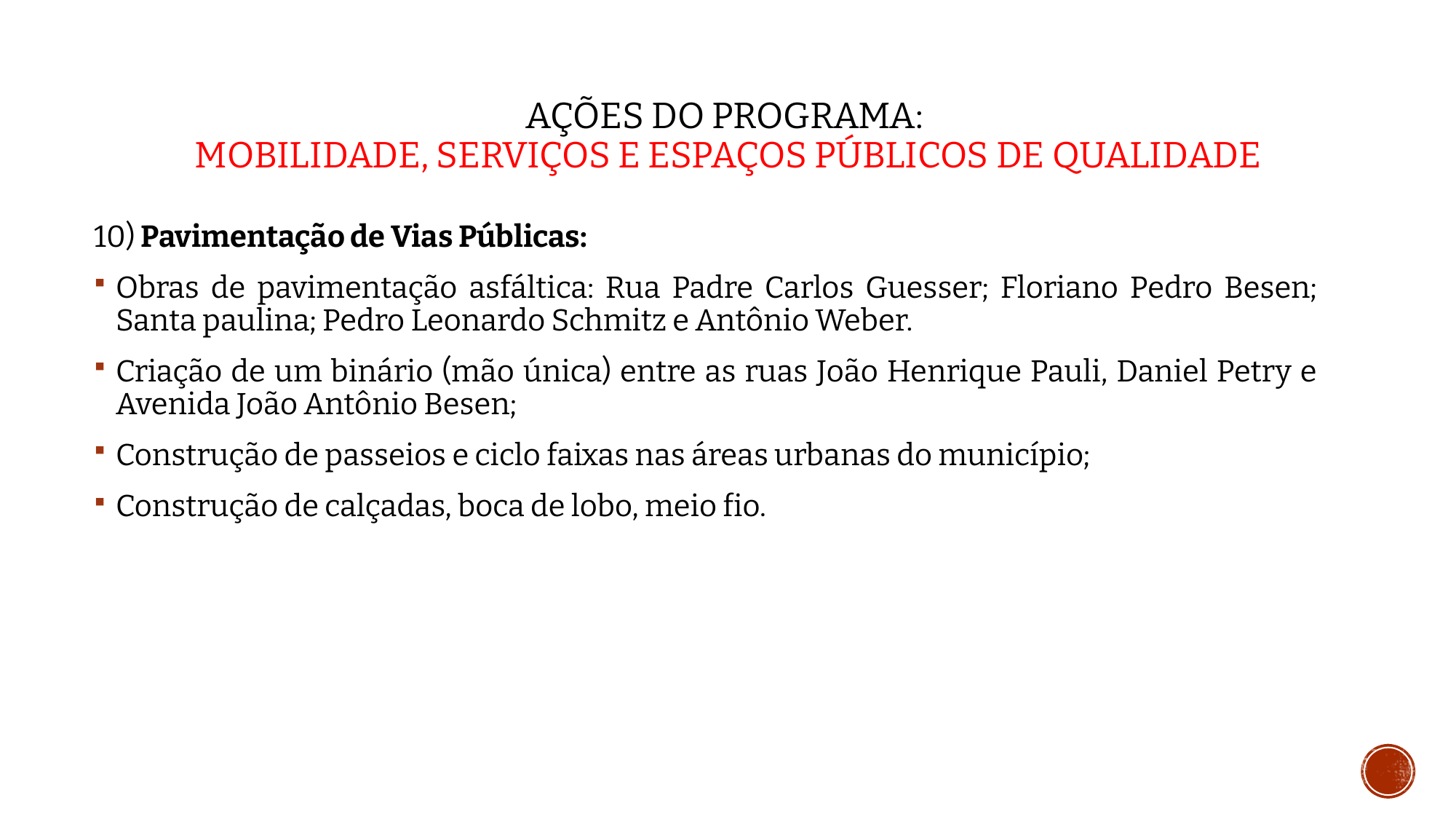

# Ações do programa: mobilidade, serviços e espaços públicos de qualidade
10) Pavimentação de Vias Públicas:
Obras de pavimentação asfáltica: Rua Padre Carlos Guesser; Floriano Pedro Besen; Santa paulina; Pedro Leonardo Schmitz e Antônio Weber.
Criação de um binário (mão única) entre as ruas João Henrique Pauli, Daniel Petry e Avenida João Antônio Besen;
Construção de passeios e ciclo faixas nas áreas urbanas do município;
Construção de calçadas, boca de lobo, meio fio.